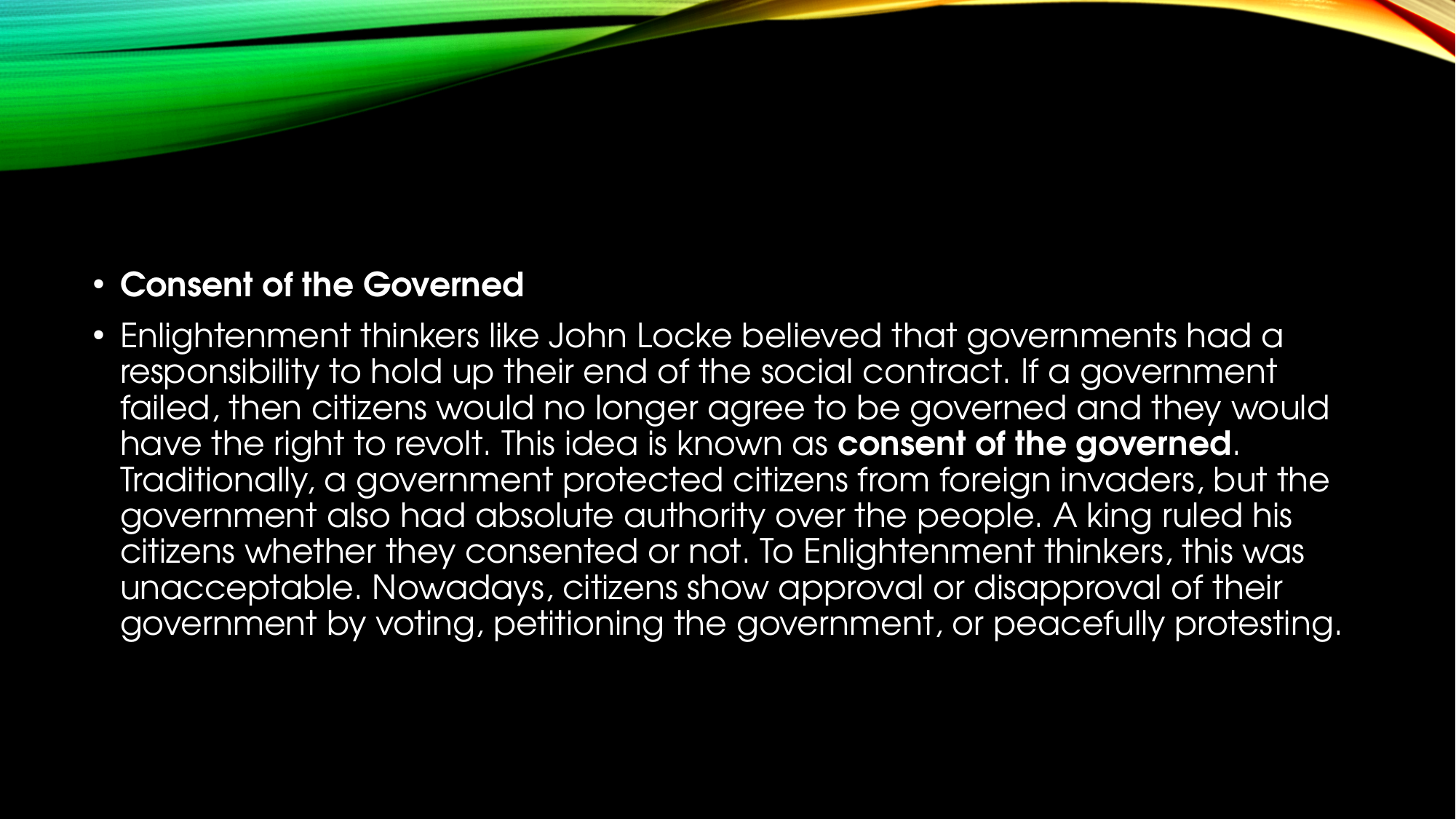

#
Consent of the Governed
Enlightenment thinkers like John Locke believed that governments had a responsibility to hold up their end of the social contract. If a government failed, then citizens would no longer agree to be governed and they would have the right to revolt. This idea is known as consent of the governed. Traditionally, a government protected citizens from foreign invaders, but the government also had absolute authority over the people. A king ruled his citizens whether they consented or not. To Enlightenment thinkers, this was unacceptable. Nowadays, citizens show approval or disapproval of their government by voting, petitioning the government, or peacefully protesting.